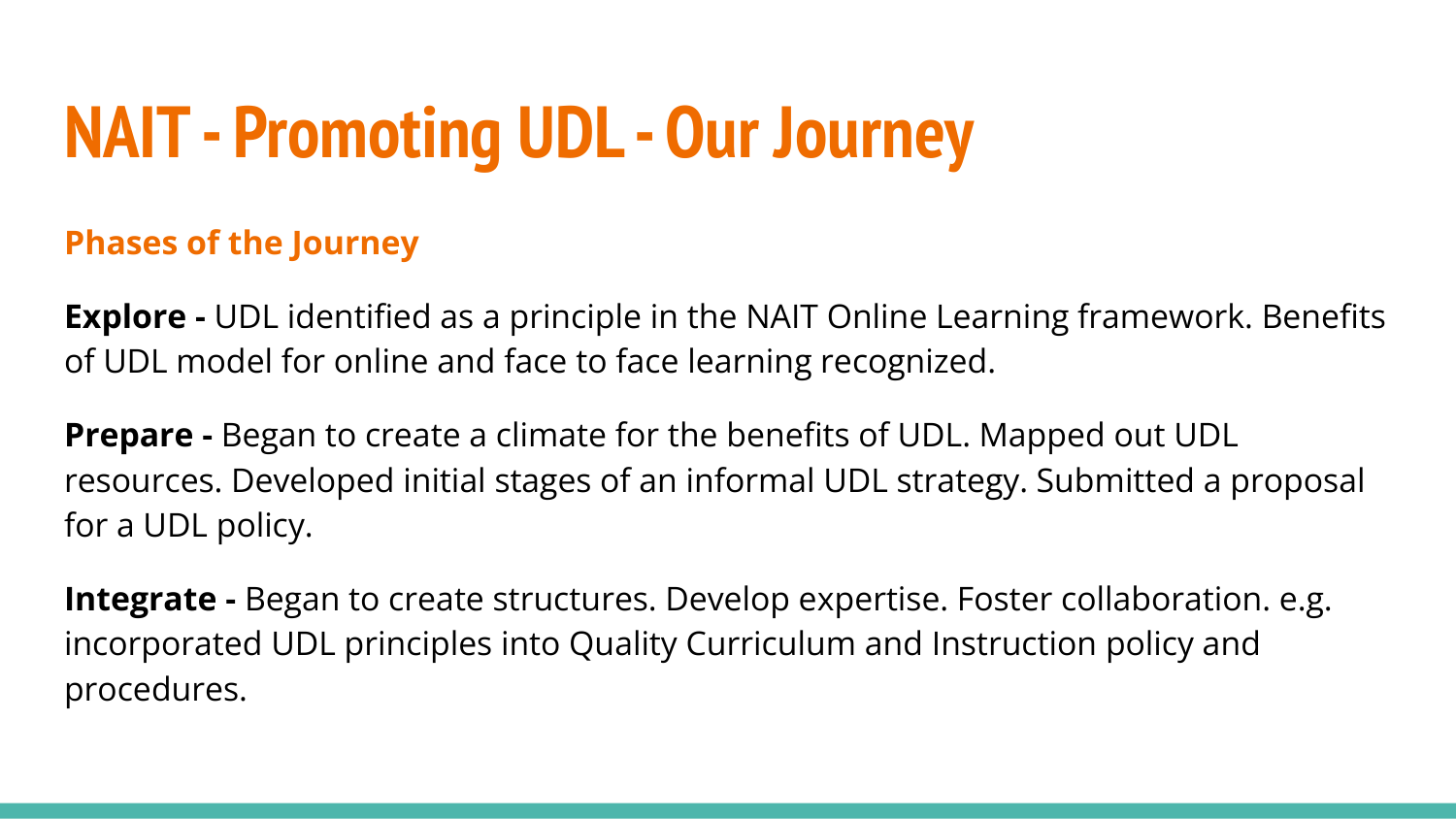

# NAIT - Promoting UDL - Our Journey
Phases of the Journey
Explore - UDL identified as a principle in the NAIT Online Learning framework. Benefits of UDL model for online and face to face learning recognized.
Prepare - Began to create a climate for the benefits of UDL. Mapped out UDL resources. Developed initial stages of an informal UDL strategy. Submitted a proposal for a UDL policy.
Integrate - Began to create structures. Develop expertise. Foster collaboration. e.g. incorporated UDL principles into Quality Curriculum and Instruction policy and procedures.